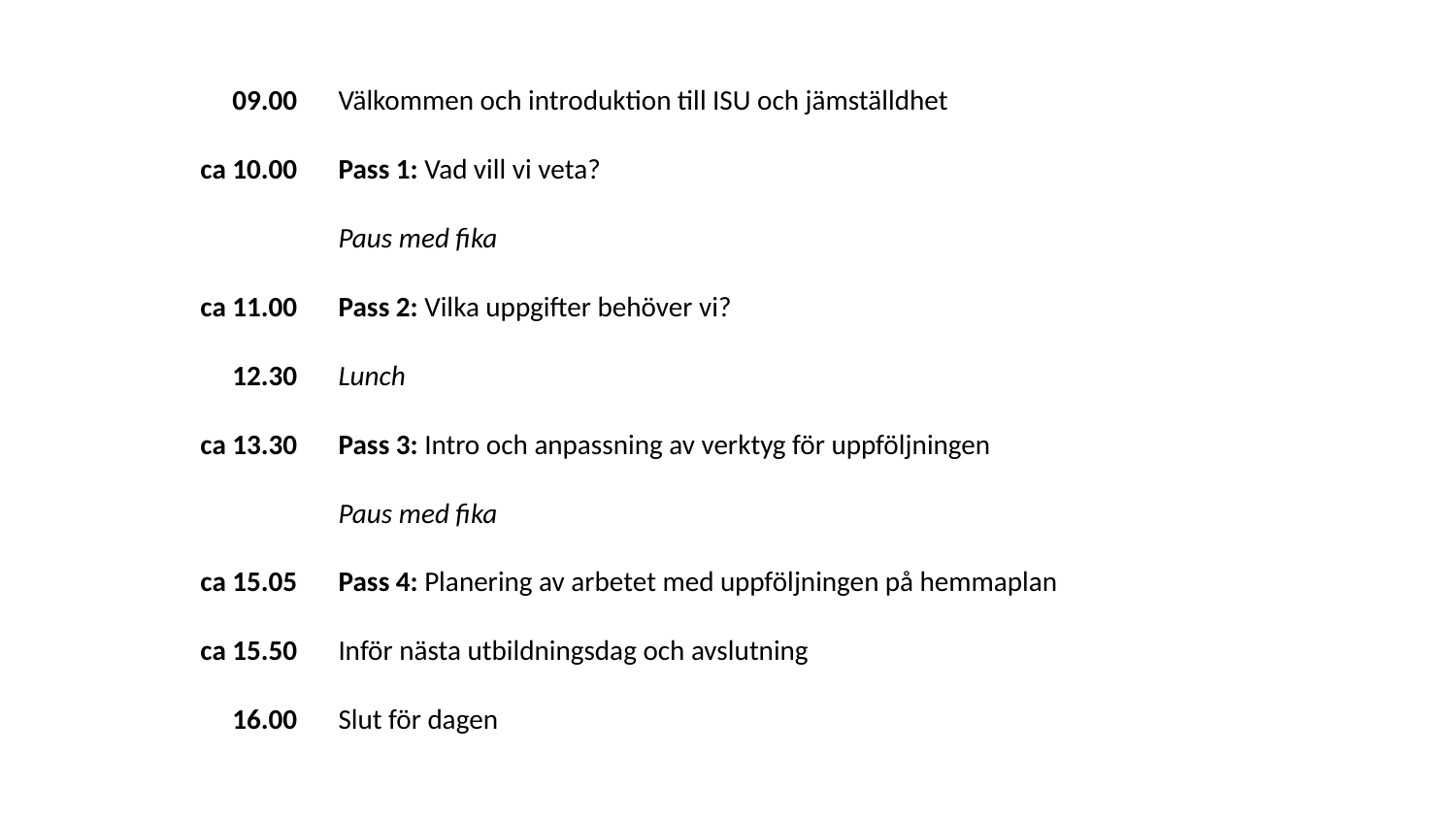

| 09.00 |  | Välkommen och introduktion till ISU och jämställdhet |
| --- | --- | --- |
| ca 10.00 |  | Pass 1: Vad vill vi veta? |
|  |  | Paus med fika |
| ca 11.00 |  | Pass 2: Vilka uppgifter behöver vi? |
| 12.30 |  | Lunch |
| ca 13.30 |  | Pass 3: Intro och anpassning av verktyg för uppföljningen |
|  |  | Paus med fika |
| ca 15.05 |  | Pass 4: Planering av arbetet med uppföljningen på hemmaplan |
| ca 15.50 |  | Inför nästa utbildningsdag och avslutning |
| 16.00 |  | Slut för dagen |